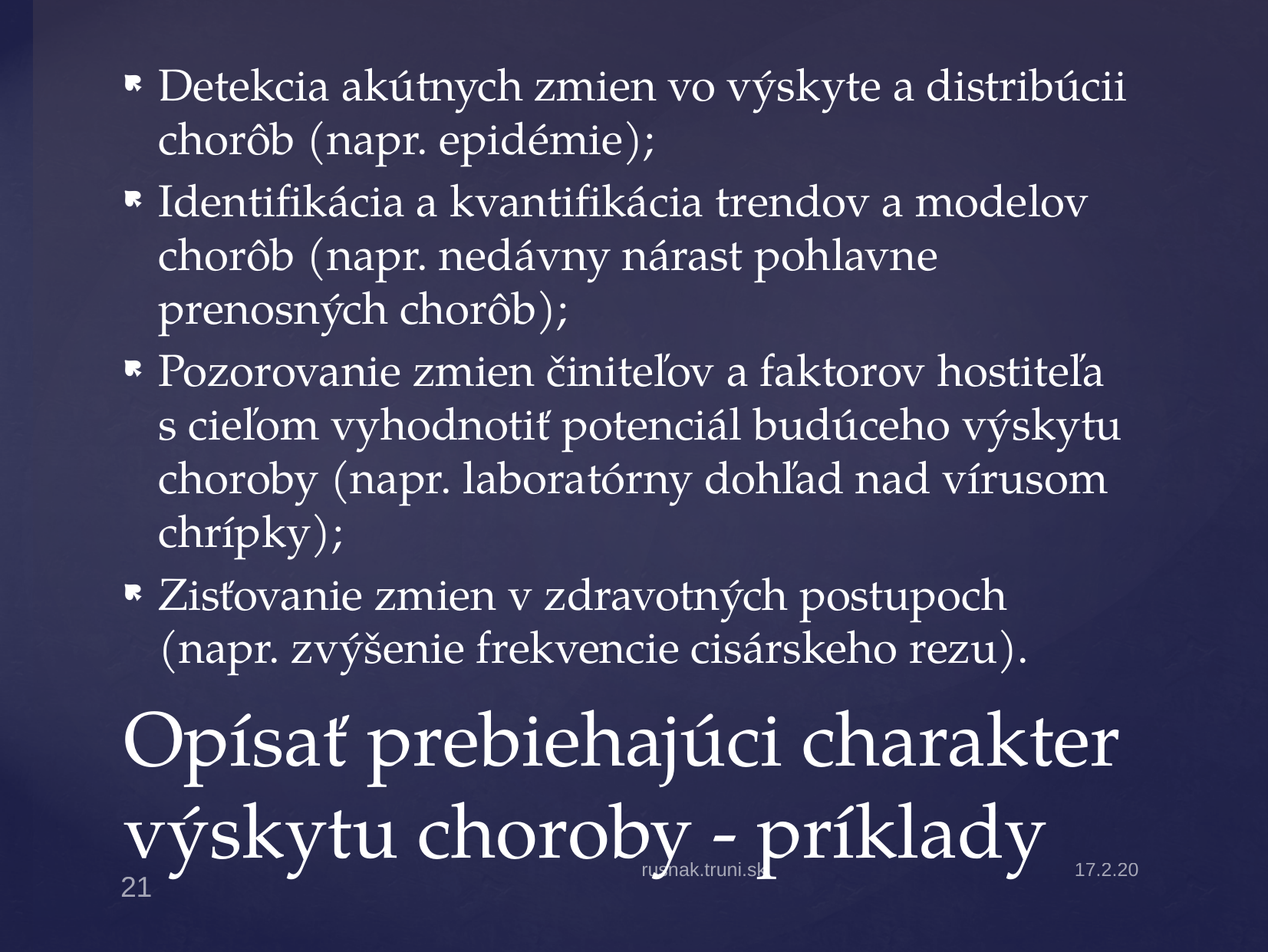

Detekcia akútnych zmien vo výskyte a distribúcii chorôb (napr. epidémie);
Identifikácia a kvantifikácia trendov a modelov chorôb (napr. nedávny nárast pohlavne prenosných chorôb);
Pozorovanie zmien činiteľov a faktorov hostiteľa s cieľom vyhodnotiť potenciál budúceho výskytu choroby (napr. laboratórny dohľad nad vírusom chrípky);
Zisťovanie zmien v zdravotných postupoch (napr. zvýšenie frekvencie cisárskeho rezu).
# Opísať prebiehajúci charakter výskytu choroby - príklady
rusnak.truni.sk
17.2.20
21